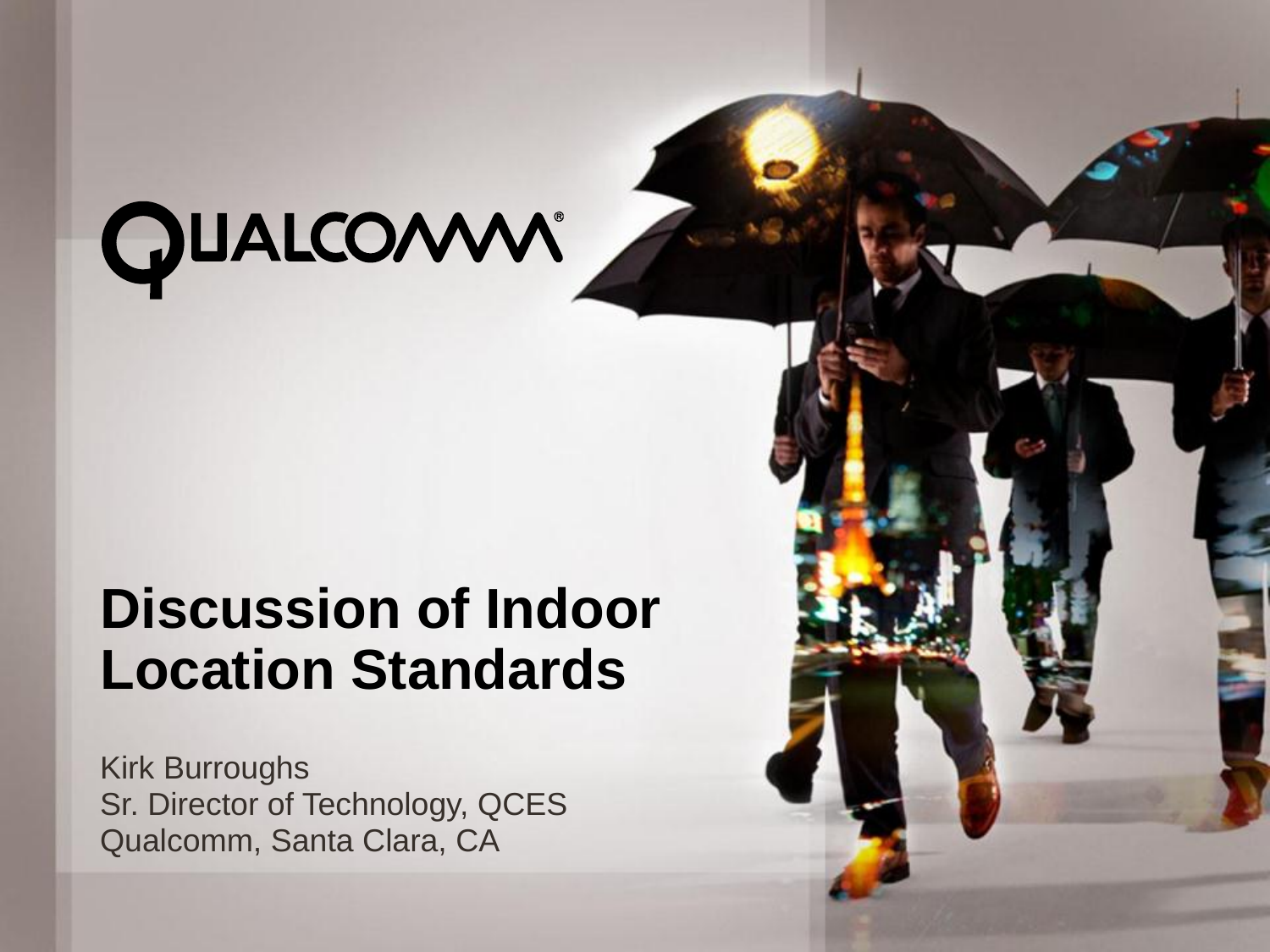

# Discussion of Indoor Location Standards
Kirk Burroughs
Sr. Director of Technology, QCES
Qualcomm, Santa Clara, CA